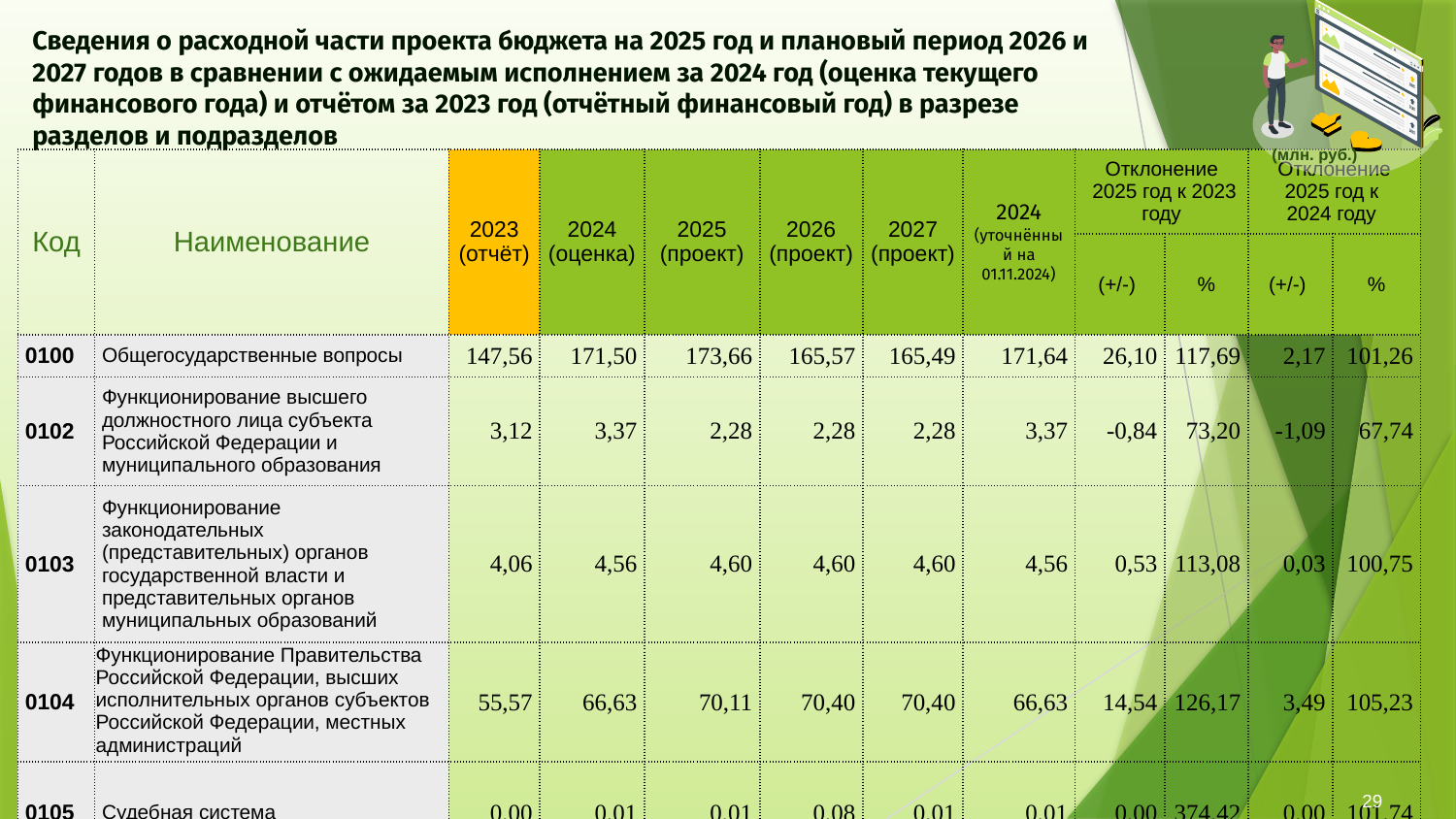

# Сведения о расходной части проекта бюджета на 2025 год и плановый период 2026 и 2027 годов в сравнении с ожидаемым исполнением за 2024 год (оценка текущего финансового года) и отчётом за 2023 год (отчётный финансовый год) в разрезе разделов и подразделов
(млн. руб.)
| Код | Наименование | 2023 (отчёт) | 2024 (оценка) | 2025 (проект) | 2026 (проект) | 2027 (проект) | 2024 (уточнённый на 01.11.2024) | Отклонение 2025 год к 2023 году |  | Отклонение 2025 год к 2024 году |  |
| --- | --- | --- | --- | --- | --- | --- | --- | --- | --- | --- | --- |
|  |  |  |  |  |  |  |  | (+/-) | % | (+/-) | % |
| 0100 | Общегосударственные вопросы | 147,56 | 171,50 | 173,66 | 165,57 | 165,49 | 171,64 | 26,10 | 117,69 | 2,17 | 101,26 |
| 0102 | Функционирование высшего должностного лица субъекта Российской Федерации и муниципального образования | 3,12 | 3,37 | 2,28 | 2,28 | 2,28 | 3,37 | -0,84 | 73,20 | -1,09 | 67,74 |
| 0103 | Функционирование законодательных (представительных) органов государственной власти и представительных органов муниципальных образований | 4,06 | 4,56 | 4,60 | 4,60 | 4,60 | 4,56 | 0,53 | 113,08 | 0,03 | 100,75 |
| 0104 | Функционирование Правительства Российской Федерации, высших исполнительных органов субъектов Российской Федерации, местных администраций | 55,57 | 66,63 | 70,11 | 70,40 | 70,40 | 66,63 | 14,54 | 126,17 | 3,49 | 105,23 |
| 0105 | Судебная система | 0,00 | 0,01 | 0,01 | 0,08 | 0,01 | 0,01 | 0,00 | 374,42 | 0,00 | 101,74 |
29